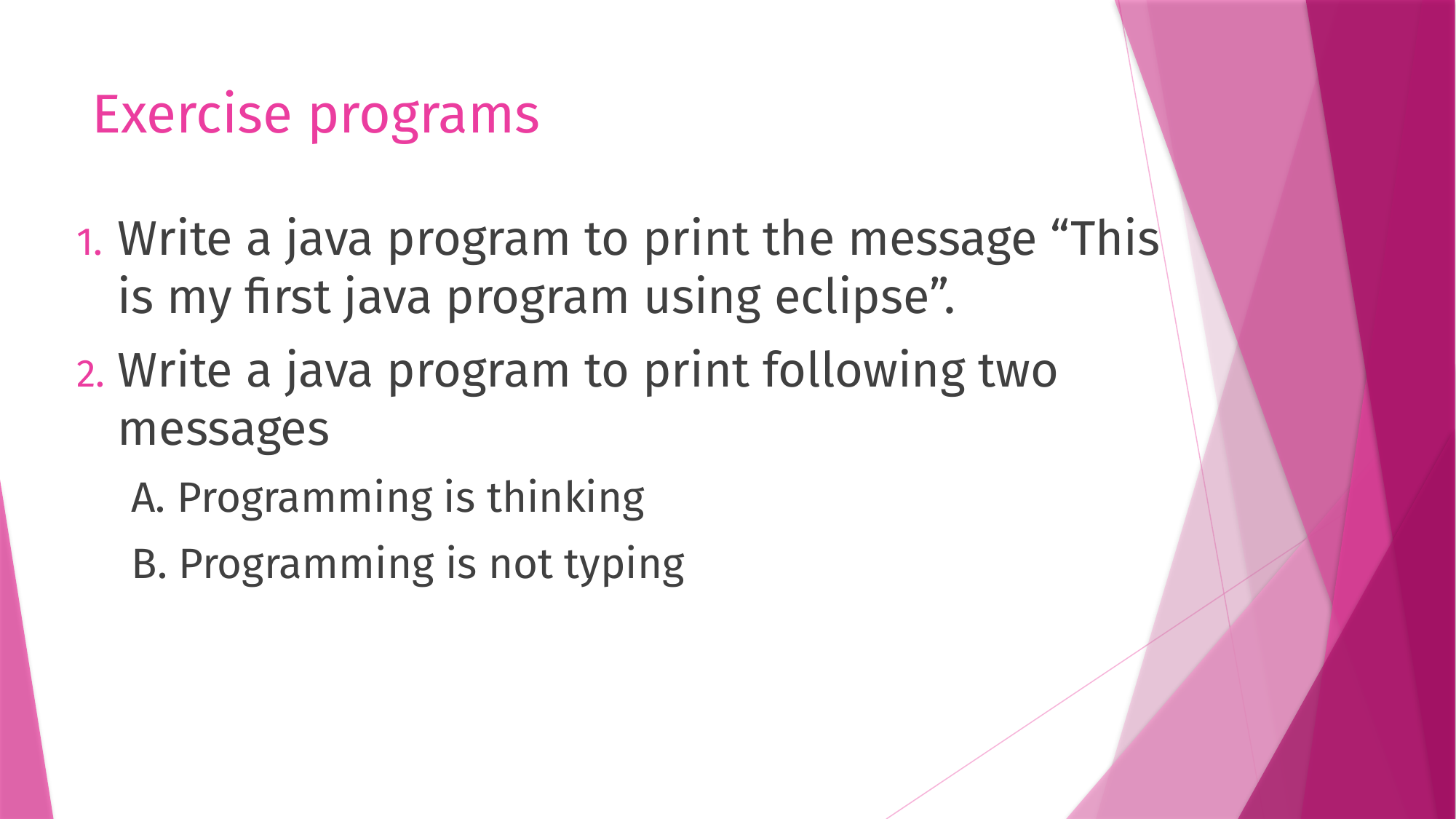

# Exercise programs
Write a java program to print the message “This is my first java program using eclipse”.
Write a java program to print following two messages
A. Programming is thinking
B. Programming is not typing